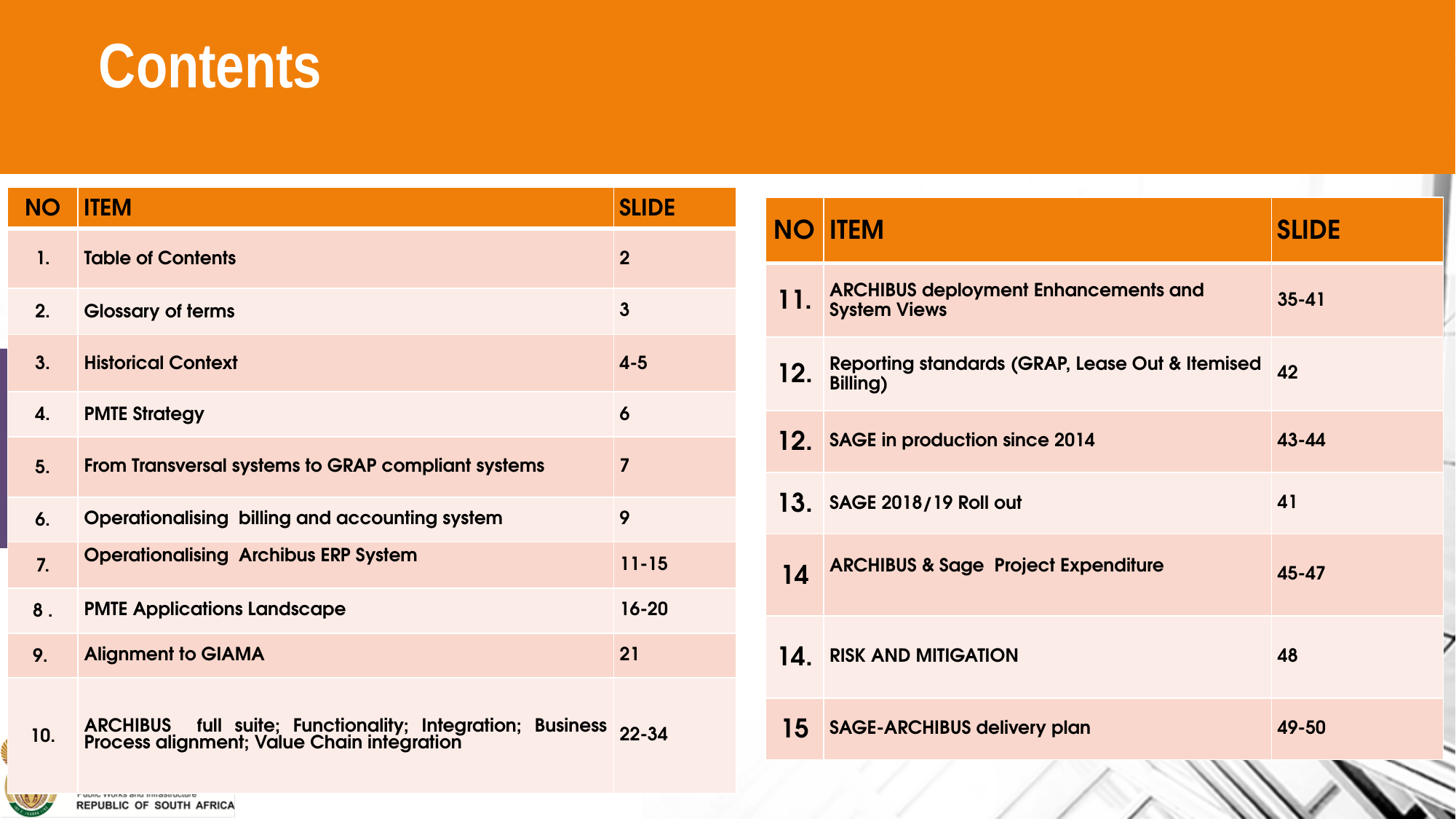

# Contents
| NO | ITEM | SLIDE |
| --- | --- | --- |
| 1. | Table of Contents | 2 |
| 2. | Glossary of terms | 3 |
| 3. | Historical Context | 4-5 |
| 4. | PMTE Strategy | 6 |
| 5. | From Transversal systems to GRAP compliant systems | 7 |
| 6. | Operationalising billing and accounting system | 9 |
| 7. | Operationalising Archibus ERP System | 11-15 |
| 8 . | PMTE Applications Landscape | 16-20 |
| 9. | Alignment to GIAMA | 21 |
| 10. | ARCHIBUS full suite; Functionality; Integration; Business Process alignment; Value Chain integration | 22-34 |
| NO | ITEM | SLIDE |
| --- | --- | --- |
| 11. | ARCHIBUS deployment Enhancements and System Views | 35-41 |
| 12. | Reporting standards (GRAP, Lease Out & Itemised Billing) | 42 |
| 12. | SAGE in production since 2014 | 43-44 |
| 13. | SAGE 2018/19 Roll out | 41 |
| 14 | ARCHIBUS & Sage Project Expenditure | 45-47 |
| 14. | RISK AND MITIGATION | 48 |
| 15 | SAGE-ARCHIBUS delivery plan | 49-50 |